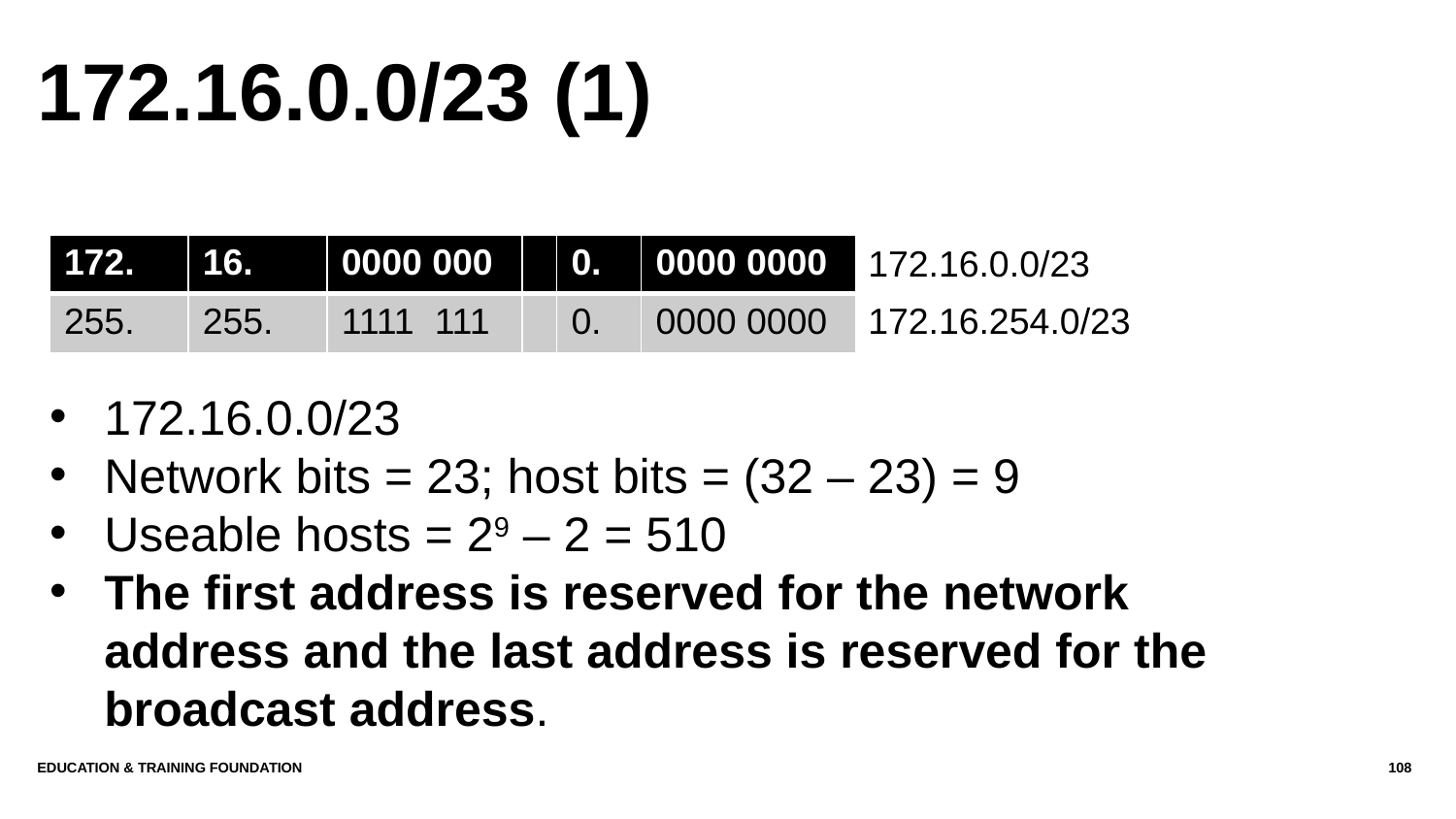

# 172.16.0.0/23 (1)
| 172. | 16. | 0000 000 |  | 0. | 0000 0000 |
| --- | --- | --- | --- | --- | --- |
| 255. | 255. | 1111 111 |  | 0. | 0000 0000 |
172.16.0.0/23
172.16.254.0/23
172.16.0.0/23
Network bits = 23; host bits = (32 – 23) = 9
Useable hosts = 29 – 2 = 510
The first address is reserved for the network address and the last address is reserved for the broadcast address.
Education & Training Foundation
108